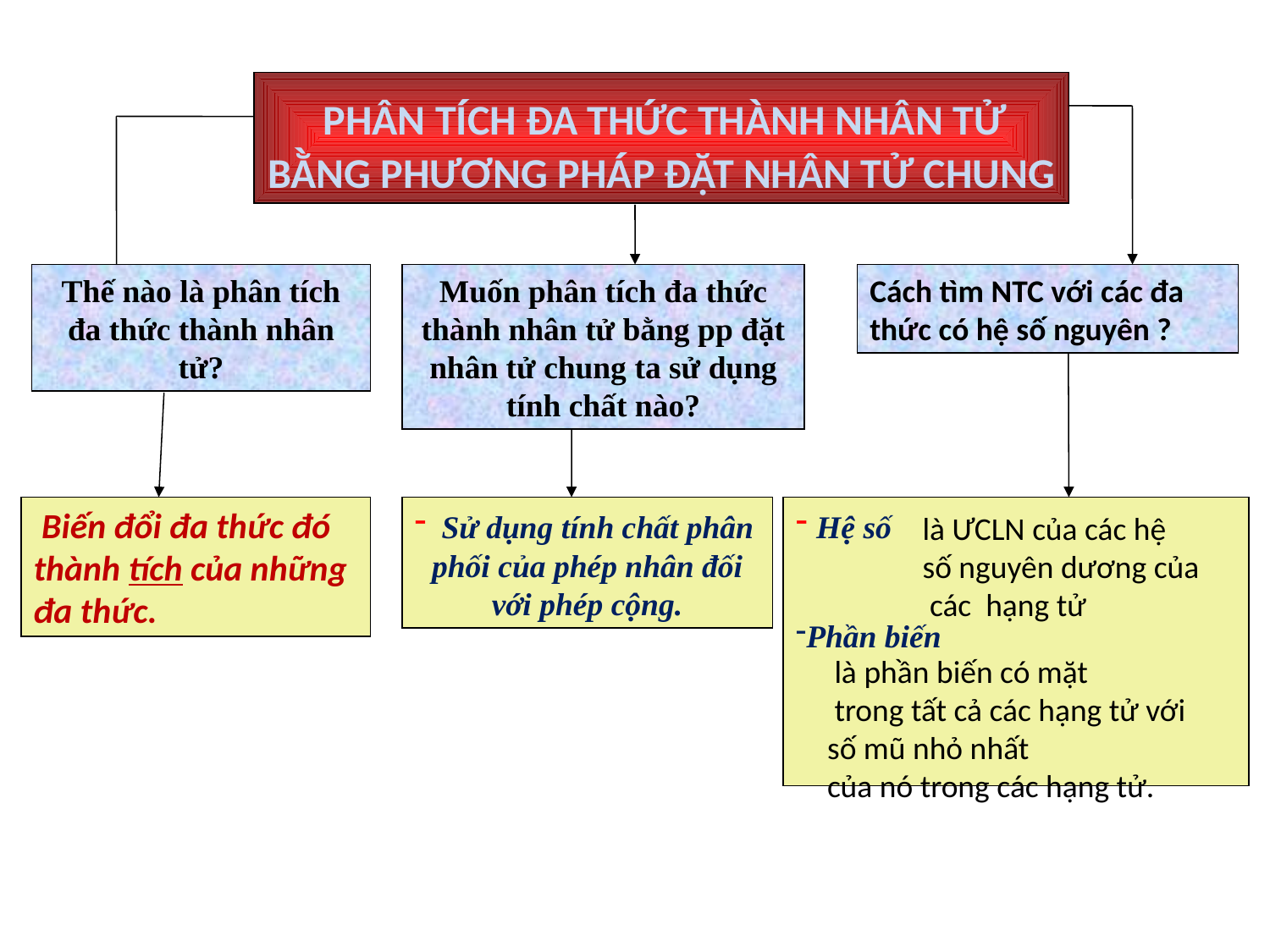

PHÂN TÍCH ĐA THỨC THÀNH NHÂN TỬ
BẰNG PHƯƠNG PHÁP ĐẶT NHÂN TỬ CHUNG

Thế nào là phân tích đa thức thành nhân tử?
Muốn phân tích đa thức thành nhân tử bằng pp đặt nhân tử chung ta sử dụng tính chất nào?
Cách tìm NTC với các đa thức có hệ số nguyên ?

 Hệ số

Phần biến

 Biến đổi đa thức đó thành tích của những đa thức.
 Sử dụng tính chất phân phối của phép nhân đối với phép cộng.
là ƯCLN của các hệ
số nguyên dương của
 các  hạng tử
 là phần biến có mặt
 trong tất cả các hạng tử với
số mũ nhỏ nhất
của nó trong các hạng tử.